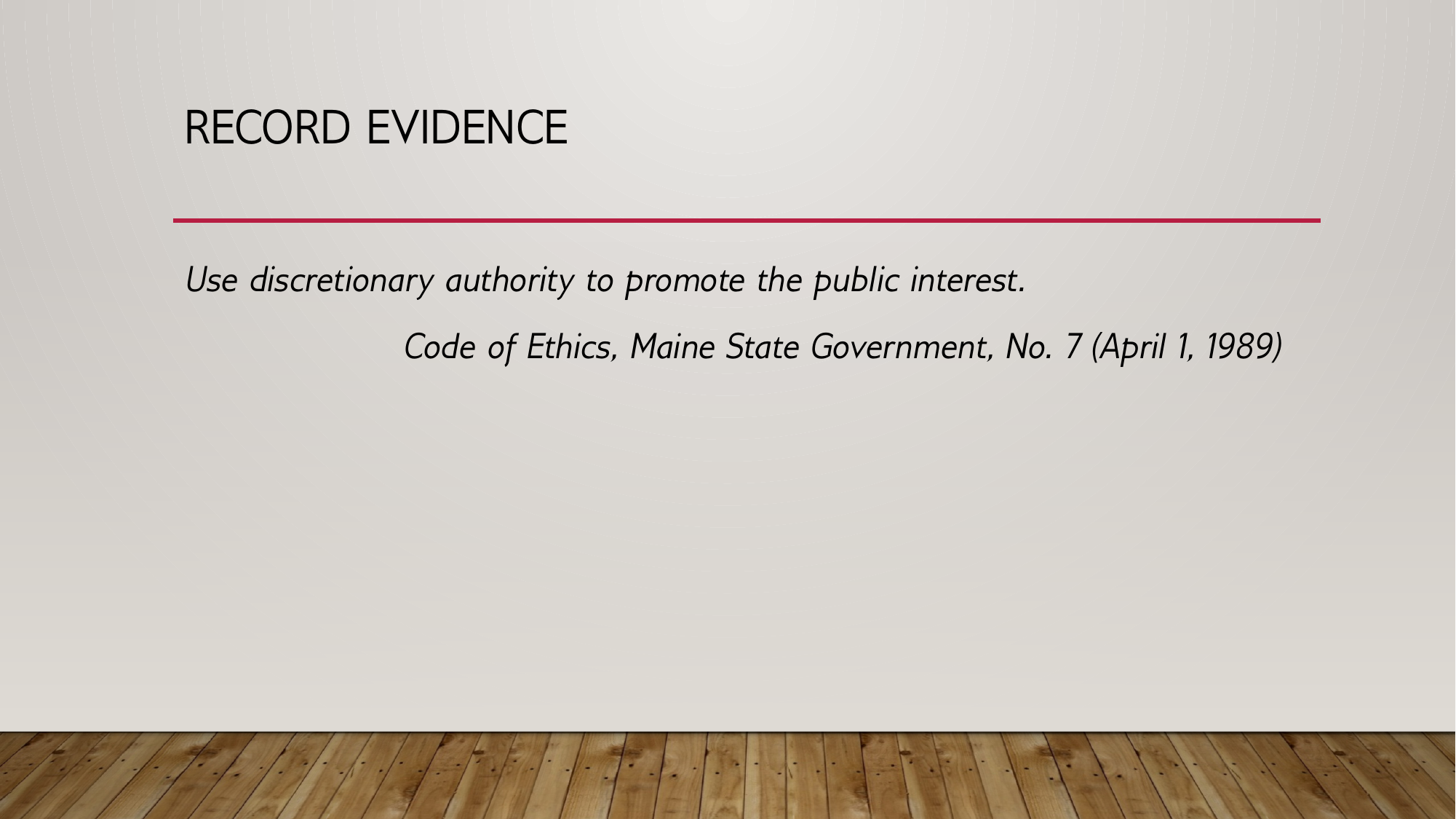

# Record evidence
Use discretionary authority to promote the public interest.
		Code of Ethics, Maine State Government, No. 7 (April 1, 1989)